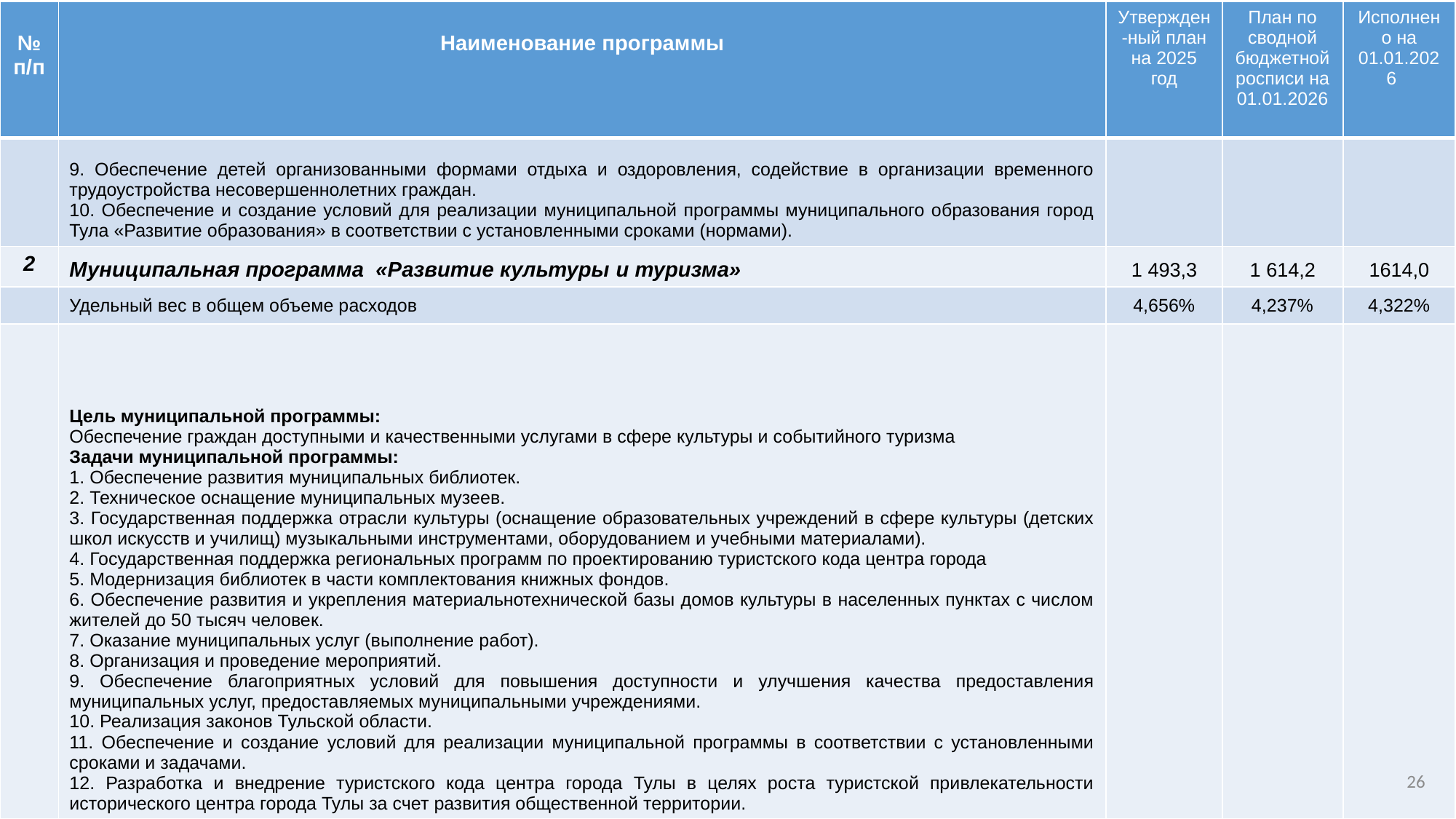

| № п/п | Наименование программы | Утвержден-ный план на 2025 год | План по сводной бюджетной росписи на 01.01.2026 | Исполнено на 01.01.2026 |
| --- | --- | --- | --- | --- |
|  | 9. Обеспечение детей организованными формами отдыха и оздоровления, содействие в организации временного трудоустройства несовершеннолетних граждан. 10. Обеспечение и создание условий для реализации муниципальной программы муниципального образования город Тула «Развитие образования» в соответствии с установленными сроками (нормами). |  |  |  |
| 2 | Муниципальная программа «Развитие культуры и туризма» | 1 493,3 | 1 614,2 | 1614,0 |
|  | Удельный вес в общем объеме расходов | 4,656% | 4,237% | 4,322% |
|  | Цель муниципальной программы: Обеспечение граждан доступными и качественными услугами в сфере культуры и событийного туризма Задачи муниципальной программы: 1. Обеспечение развития муниципальных библиотек. 2. Техническое оснащение муниципальных музеев. 3. Государственная поддержка отрасли культуры (оснащение образовательных учреждений в сфере культуры (детских школ искусств и училищ) музыкальными инструментами, оборудованием и учебными материалами). 4. Государственная поддержка региональных программ по проектированию туристского кода центра города 5. Модернизация библиотек в части комплектования книжных фондов. 6. Обеспечение развития и укрепления материальнотехнической базы домов культуры в населенных пунктах с числом жителей до 50 тысяч человек. 7. Оказание муниципальных услуг (выполнение работ). 8. Организация и проведение мероприятий. 9. Обеспечение благоприятных условий для повышения доступности и улучшения качества предоставления муниципальных услуг, предоставляемых муниципальными учреждениями. 10. Реализация законов Тульской области. 11. Обеспечение и создание условий для реализации муниципальной программы в соответствии с установленными сроками и задачами. 12. Разработка и внедрение туристского кода центра города Тулы в целях роста туристской привлекательности исторического центра города Тулы за счет развития общественной территории. |  |  |  |
26